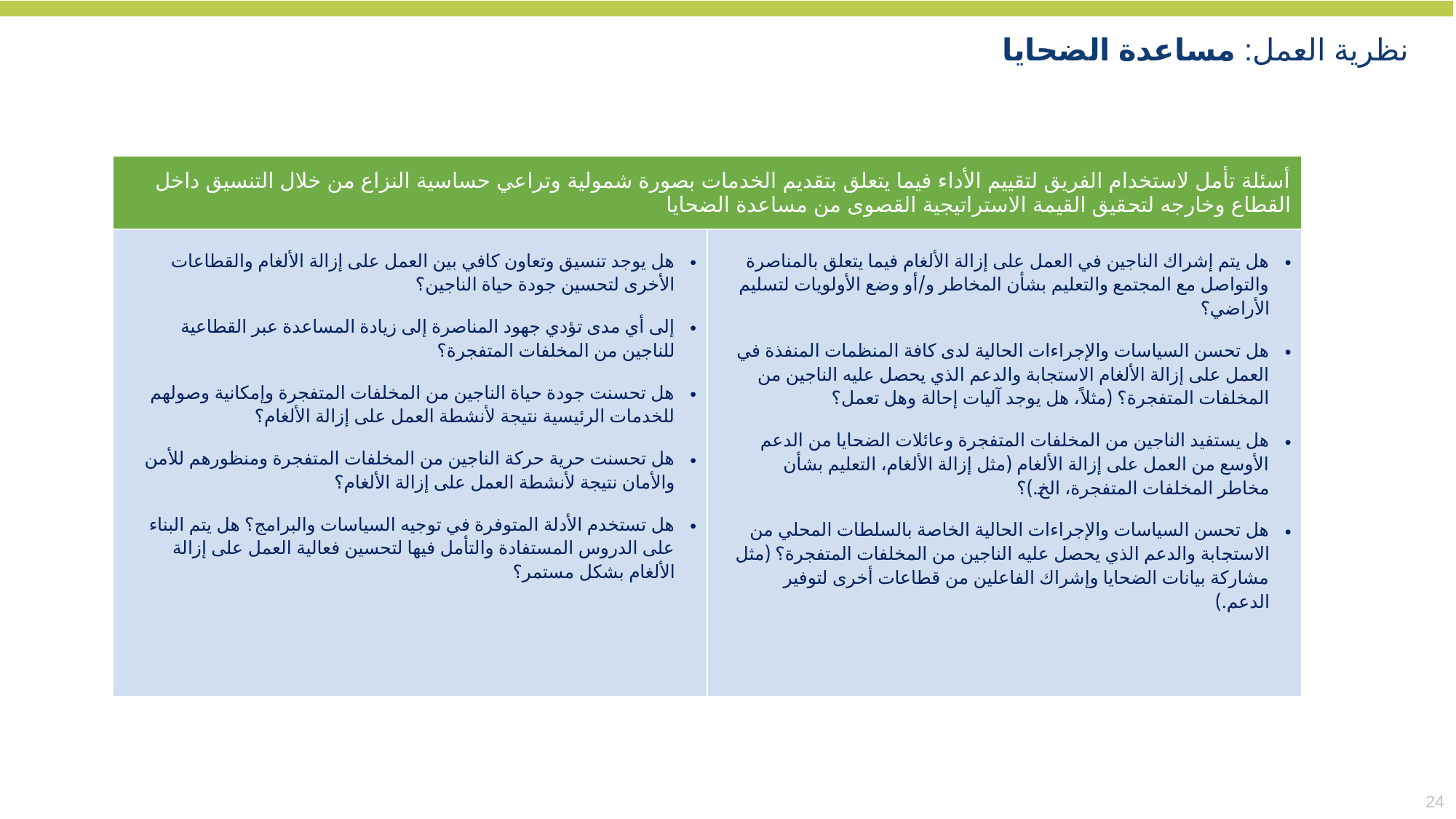

نظرية العمل: مساعدة الضحايا
| أسئلة تأمل لاستخدام الفريق لتقييم الأداء فيما يتعلق بتقديم الخدمات بصورة شمولية وتراعي حساسية النزاع من خلال التنسيق داخل القطاع وخارجه لتحقيق القيمة الاستراتيجية القصوى من مساعدة الضحايا |  |
| --- | --- |
| هل يوجد تنسيق وتعاون كافي بين العمل على إزالة الألغام والقطاعات الأخرى لتحسين جودة حياة الناجين؟ إلى أي مدى تؤدي جهود المناصرة إلى زيادة المساعدة عبر القطاعية للناجين من المخلفات المتفجرة؟ هل تحسنت جودة حياة الناجين من المخلفات المتفجرة وإمكانية وصولهم للخدمات الرئيسية نتيجة لأنشطة العمل على إزالة الألغام؟ هل تحسنت حرية حركة الناجين من المخلفات المتفجرة ومنظورهم للأمن والأمان نتيجة لأنشطة العمل على إزالة الألغام؟ هل تستخدم الأدلة المتوفرة في توجيه السياسات والبرامج؟ هل يتم البناء على الدروس المستفادة والتأمل فيها لتحسين فعالية العمل على إزالة الألغام بشكل مستمر؟ | هل يتم إشراك الناجين في العمل على إزالة الألغام فيما يتعلق بالمناصرة والتواصل مع المجتمع والتعليم بشأن المخاطر و/أو وضع الأولويات لتسليم الأراضي؟ هل تحسن السياسات والإجراءات الحالية لدى كافة المنظمات المنفذة في العمل على إزالة الألغام الاستجابة والدعم الذي يحصل عليه الناجين من المخلفات المتفجرة؟ (مثلاً، هل يوجد آليات إحالة وهل تعمل؟ هل يستفيد الناجين من المخلفات المتفجرة وعائلات الضحايا من الدعم الأوسع من العمل على إزالة الألغام (مثل إزالة الألغام، التعليم بشأن مخاطر المخلفات المتفجرة، الخ.)؟ هل تحسن السياسات والإجراءات الحالية الخاصة بالسلطات المحلي من الاستجابة والدعم الذي يحصل عليه الناجين من المخلفات المتفجرة؟ (مثل مشاركة بيانات الضحايا وإشراك الفاعلين من قطاعات أخرى لتوفير الدعم.) |
24